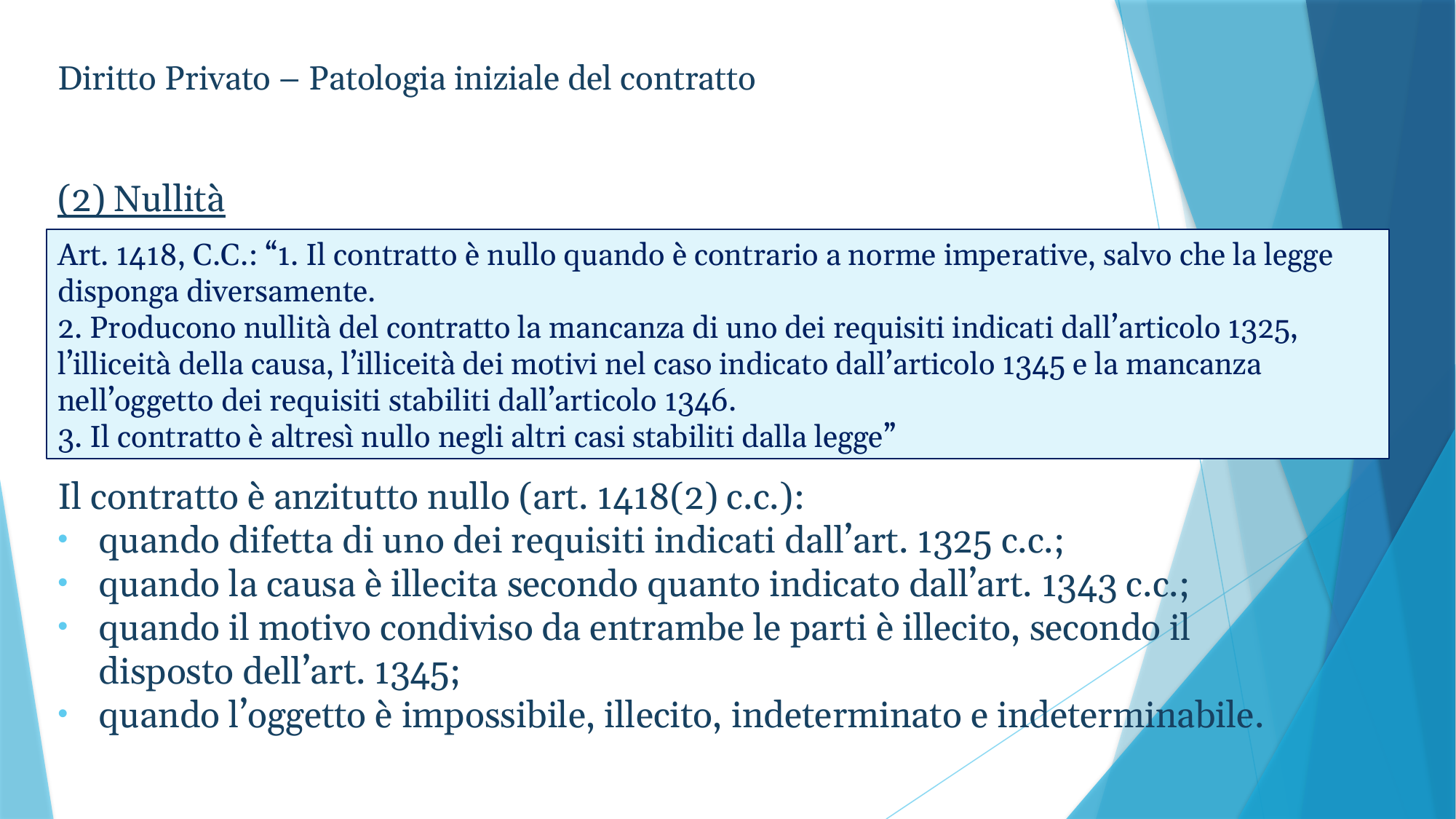

Diritto Privato – Patologia iniziale del contratto
(2) Nullità

Il contratto è anzitutto nullo (art. 1418(2) c.c.):
quando difetta di uno dei requisiti indicati dall’art. 1325 c.c.;
quando la causa è illecita secondo quanto indicato dall’art. 1343 c.c.;
quando il motivo condiviso da entrambe le parti è illecito, secondo il disposto dell’art. 1345;
quando l’oggetto è impossibile, illecito, indeterminato e indeterminabile.
Art. 1418, C.C.: “1. Il contratto è nullo quando è contrario a norme imperative, salvo che la legge disponga diversamente.
2. Producono nullità del contratto la mancanza di uno dei requisiti indicati dall’articolo 1325, l’illiceità della causa, l’illiceità dei motivi nel caso indicato dall’articolo 1345 e la mancanza nell’oggetto dei requisiti stabiliti dall’articolo 1346.
3. Il contratto è altresì nullo negli altri casi stabiliti dalla legge”